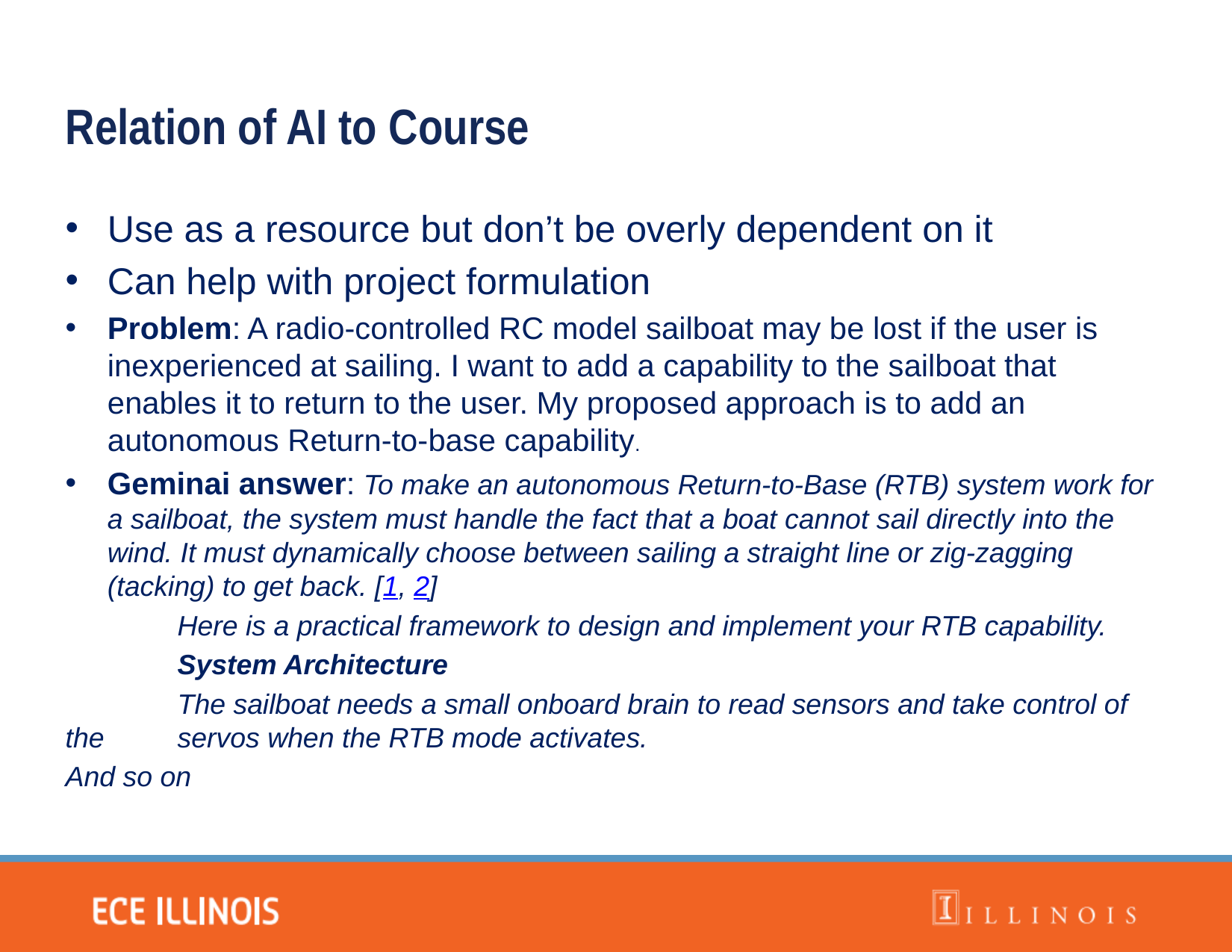

Relation of AI to Course
Use as a resource but don’t be overly dependent on it
Can help with project formulation
Problem: A radio-controlled RC model sailboat may be lost if the user is inexperienced at sailing. I want to add a capability to the sailboat that enables it to return to the user. My proposed approach is to add an autonomous Return-to-base capability.
Geminai answer: To make an autonomous Return-to-Base (RTB) system work for a sailboat, the system must handle the fact that a boat cannot sail directly into the wind. It must dynamically choose between sailing a straight line or zig-zagging (tacking) to get back. [1, 2]
	Here is a practical framework to design and implement your RTB capability.
	System Architecture
	The sailboat needs a small onboard brain to read sensors and take control of the 	servos when the RTB mode activates.
And so on